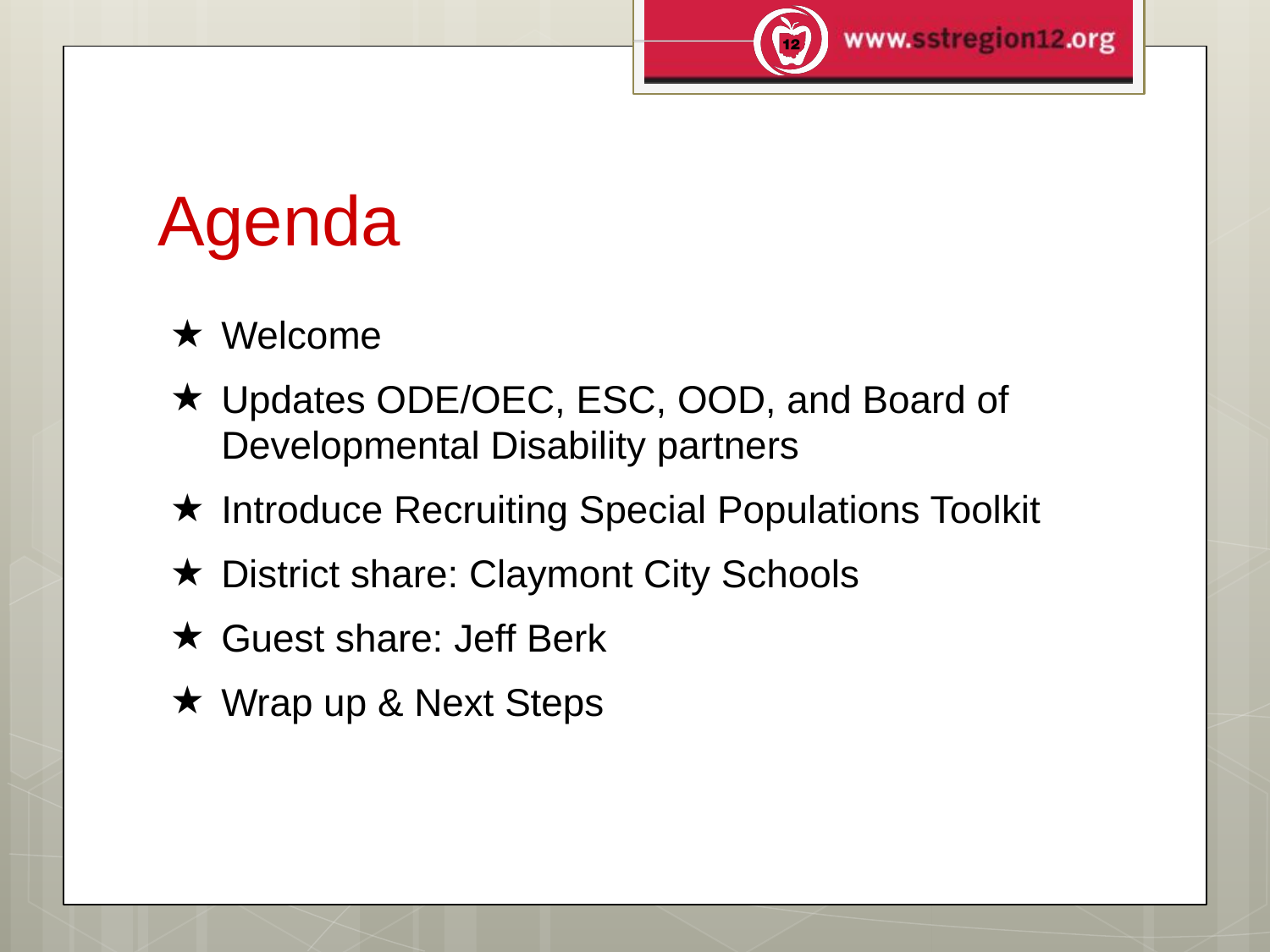

# Agenda

Welcome
Updates ODE/OEC, ESC, OOD, and Board of Developmental Disability partners
Introduce Recruiting Special Populations Toolkit
District share: Claymont City Schools
Guest share: Jeff Berk
Wrap up & Next Steps